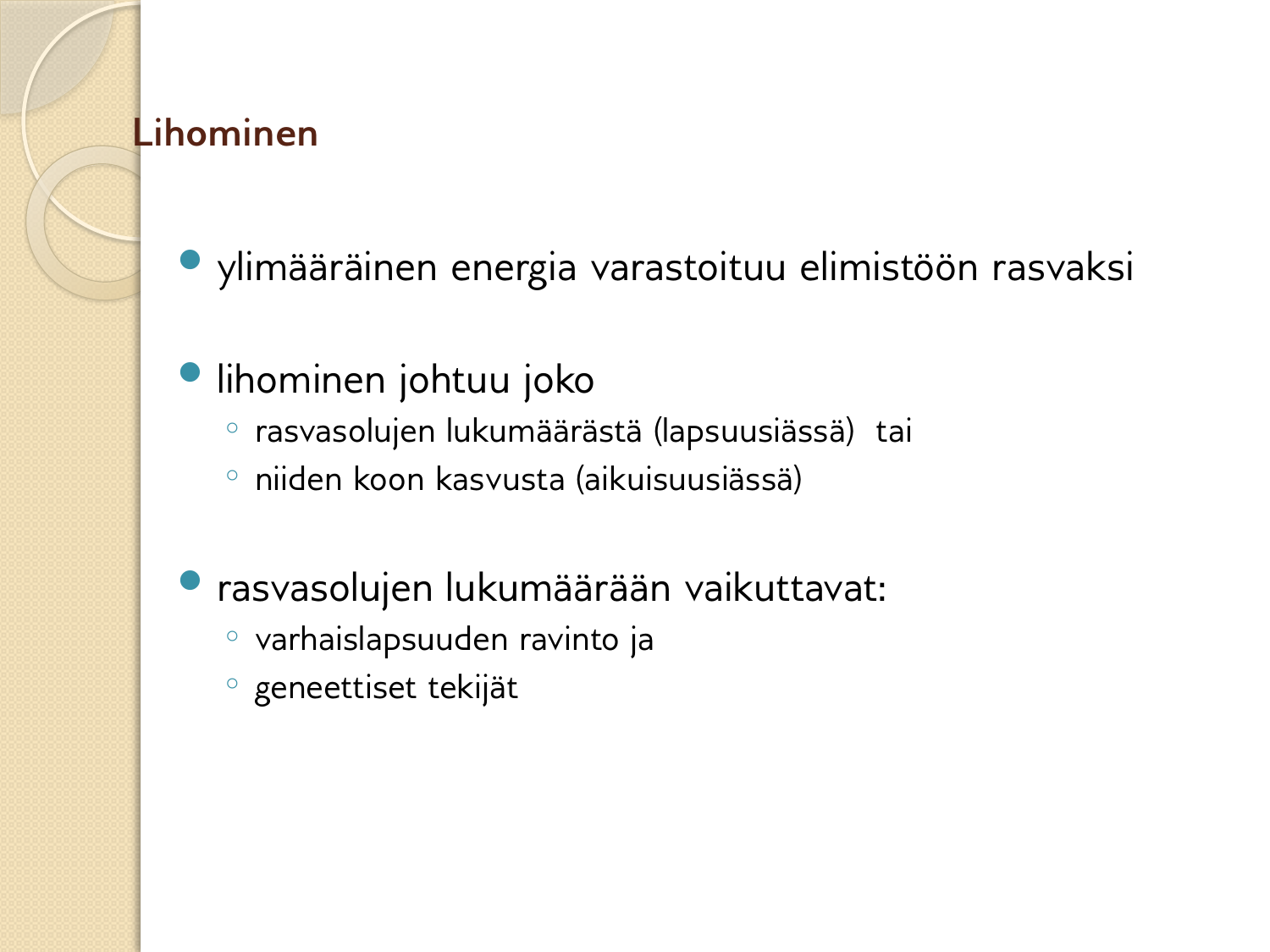

# Lihominen

ylimääräinen energia varastoituu elimistöön rasvaksi

lihominen johtuu joko
rasvasolujen lukumäärästä (lapsuusiässä)  tai
niiden koon kasvusta (aikuisuusiässä)

rasvasolujen lukumäärään vaikuttavat:
varhaislapsuuden ravinto ja
geneettiset tekijät